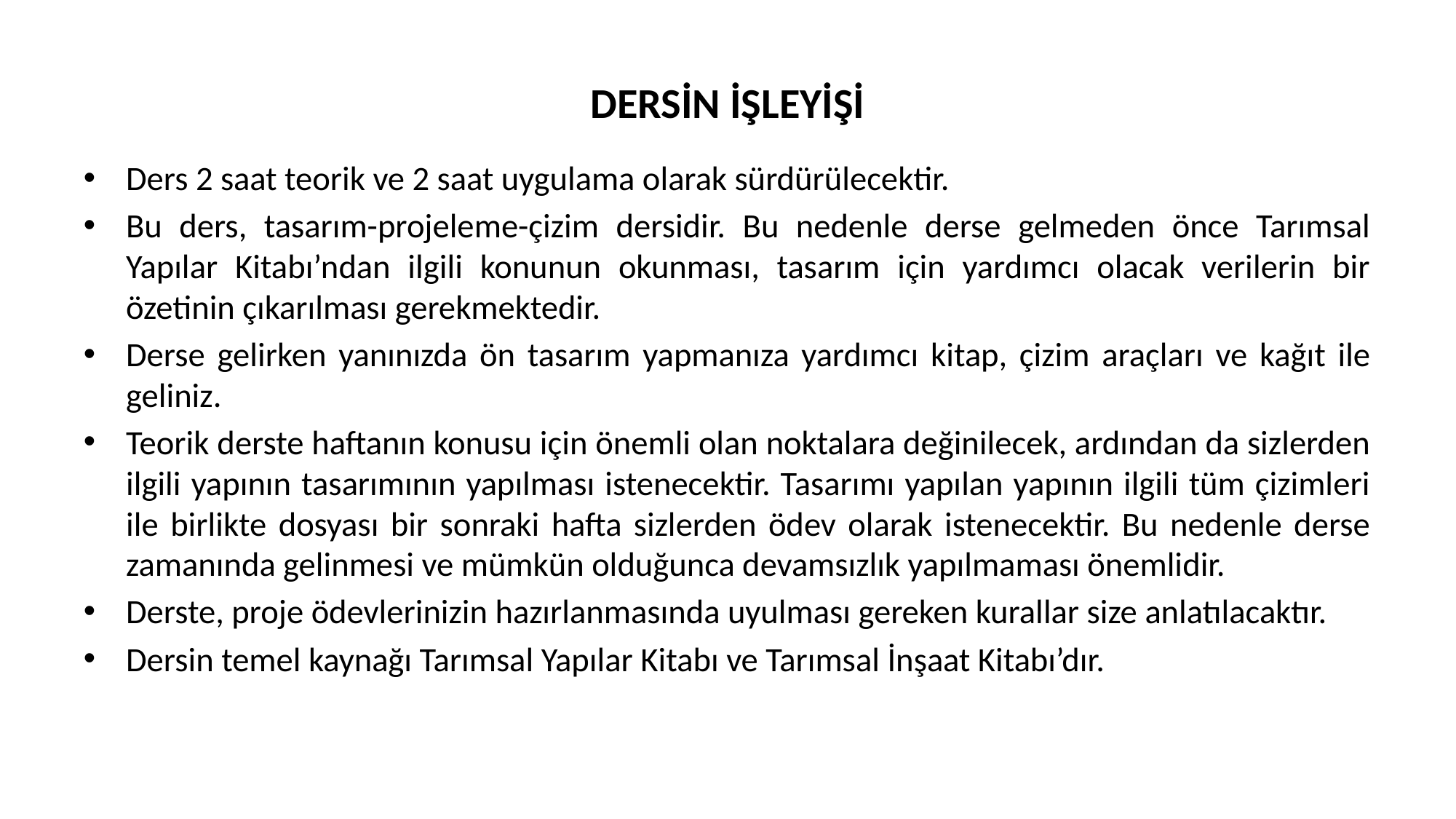

# DERSİN İŞLEYİŞİ
Ders 2 saat teorik ve 2 saat uygulama olarak sürdürülecektir.
Bu ders, tasarım-projeleme-çizim dersidir. Bu nedenle derse gelmeden önce Tarımsal Yapılar Kitabı’ndan ilgili konunun okunması, tasarım için yardımcı olacak verilerin bir özetinin çıkarılması gerekmektedir.
Derse gelirken yanınızda ön tasarım yapmanıza yardımcı kitap, çizim araçları ve kağıt ile geliniz.
Teorik derste haftanın konusu için önemli olan noktalara değinilecek, ardından da sizlerden ilgili yapının tasarımının yapılması istenecektir. Tasarımı yapılan yapının ilgili tüm çizimleri ile birlikte dosyası bir sonraki hafta sizlerden ödev olarak istenecektir. Bu nedenle derse zamanında gelinmesi ve mümkün olduğunca devamsızlık yapılmaması önemlidir.
Derste, proje ödevlerinizin hazırlanmasında uyulması gereken kurallar size anlatılacaktır.
Dersin temel kaynağı Tarımsal Yapılar Kitabı ve Tarımsal İnşaat Kitabı’dır.